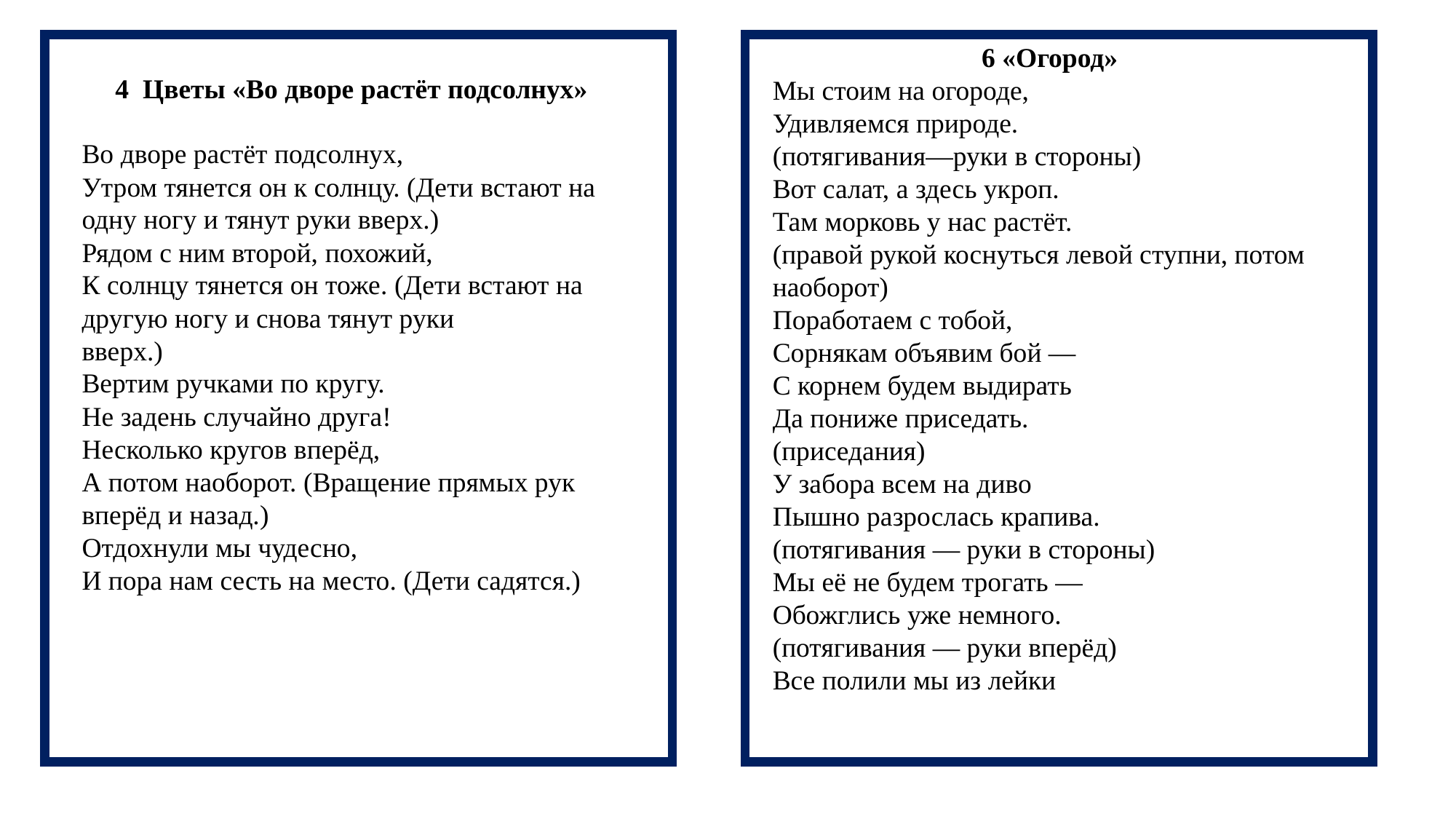

6 «Огород»
Мы стоим на огороде,
Удивляемся природе.
(потягивания—руки в стороны)
Вот салат, а здесь укроп.
Там морковь у нас растёт.
(правой рукой коснуться левой ступни, потом наоборот)
Поработаем с тобой,
Сорнякам объявим бой —
С корнем будем выдирать
Да пониже приседать.
(приседания)
У забора всем на диво
Пышно разрослась крапива.
(потягивания — руки в стороны)
Мы её не будем трогать —
Обожглись уже немного.
(потягивания — руки вперёд)
Все полили мы из лейки
4  Цветы «Во дворе растёт подсолнух»

Во дворе растёт подсолнух,
Утром тянется он к солнцу. (Дети встают на одну ногу и тянут руки вверх.)
Рядом с ним второй, похожий,
К солнцу тянется он тоже. (Дети встают на другую ногу и снова тянут руки
вверх.)
Вертим ручками по кругу.
Не задень случайно друга!
Несколько кругов вперёд,
А потом наоборот. (Вращение прямых рук вперёд и назад.)
Отдохнули мы чудесно,
И пора нам сесть на место. (Дети садятся.)